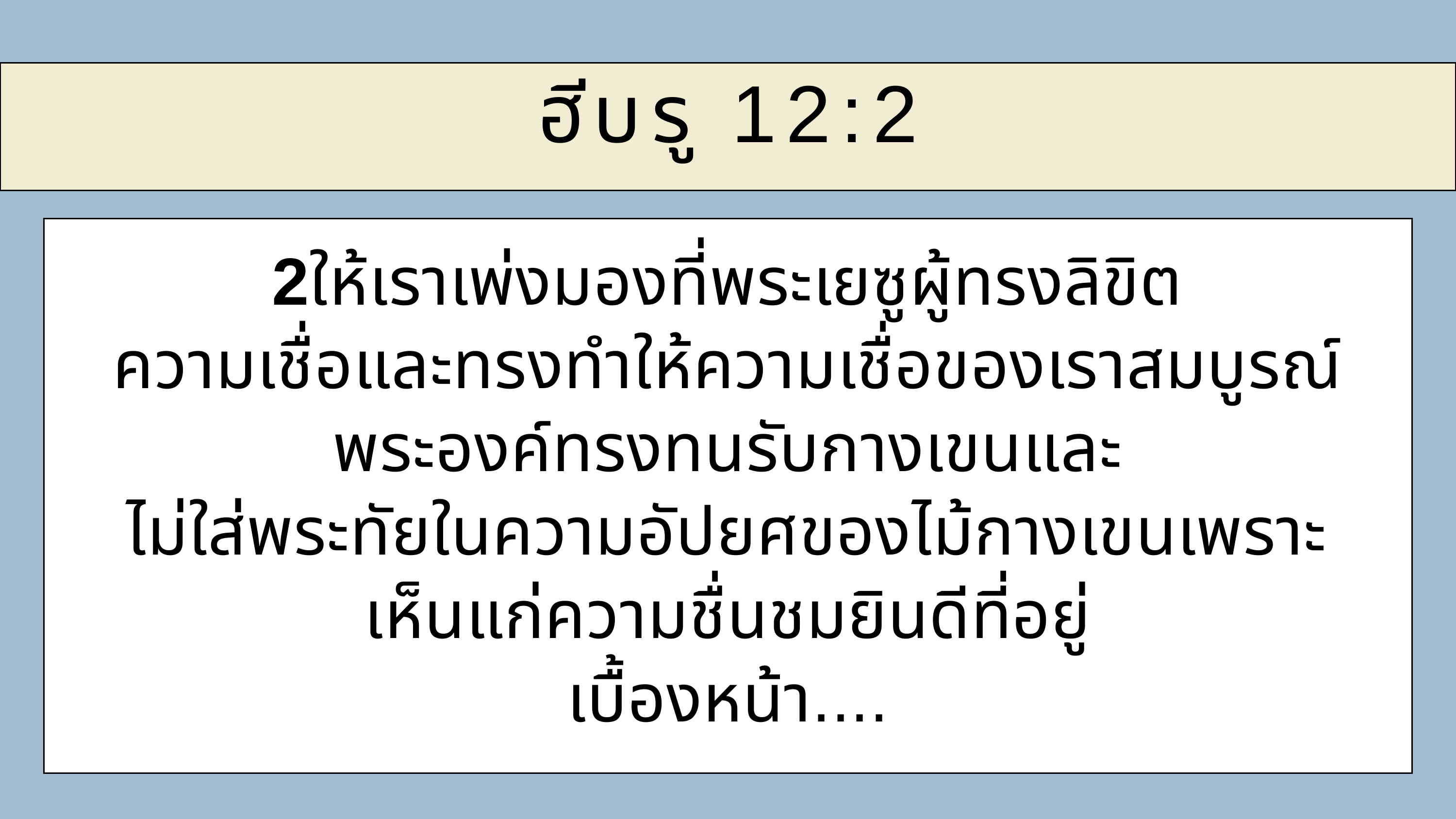

ฮีบรู 12:2

2ให้เราเพ่งมองที่พระเยซูผู้ทรงลิขิต
ความเชื่อและทรงทำให้ความเชื่อของเราสมบูรณ์ พระองค์ทรงทนรับกางเขนและ
ไม่ใส่พระทัยในความอัปยศของไม้กางเขนเพราะเห็นแก่ความชื่นชมยินดีที่อยู่
เบื้องหน้า....